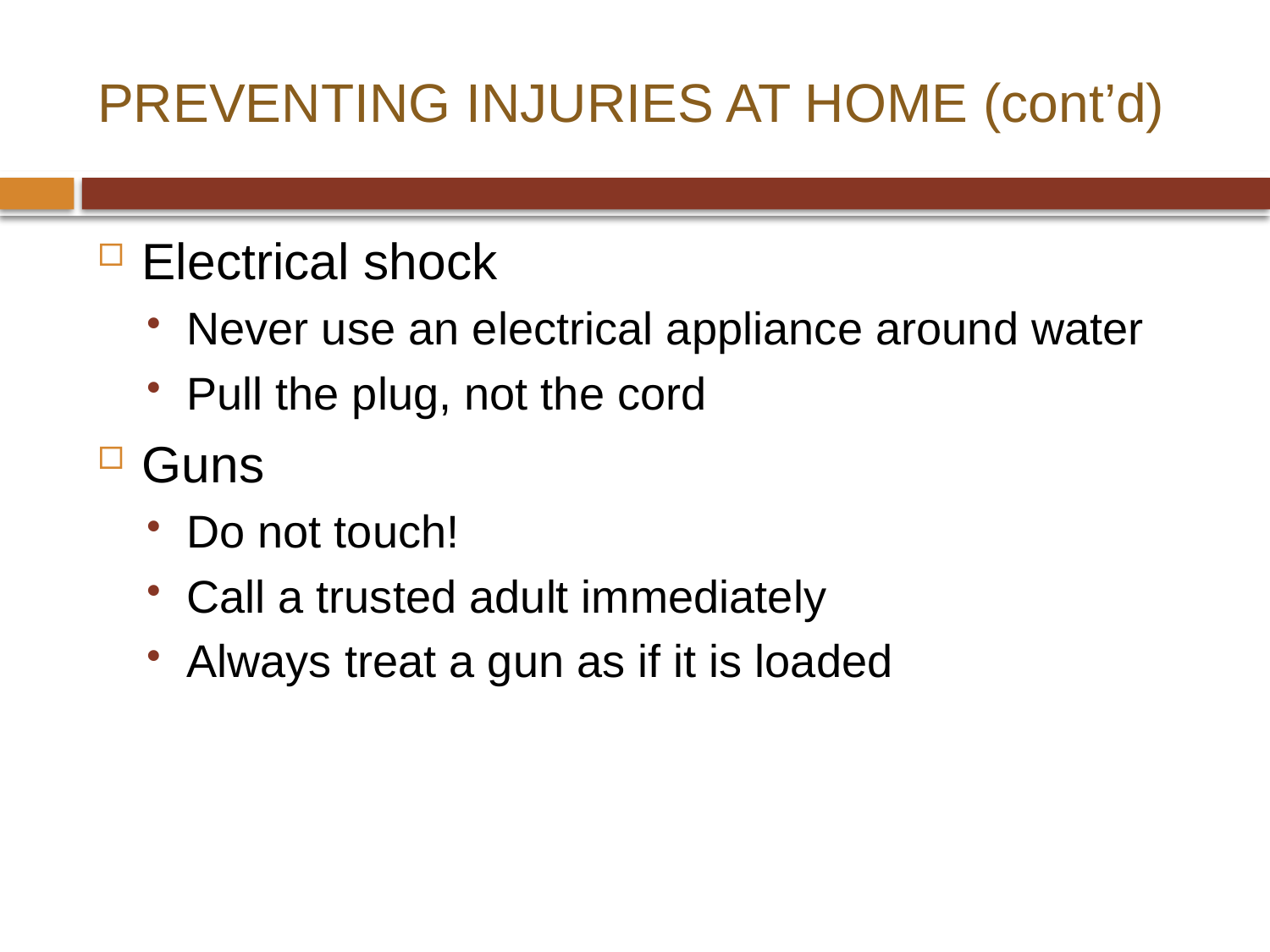

# PREVENTING INJURIES AT HOME (cont’d)
Electrical shock
Never use an electrical appliance around water
Pull the plug, not the cord
Guns
Do not touch!
Call a trusted adult immediately
Always treat a gun as if it is loaded